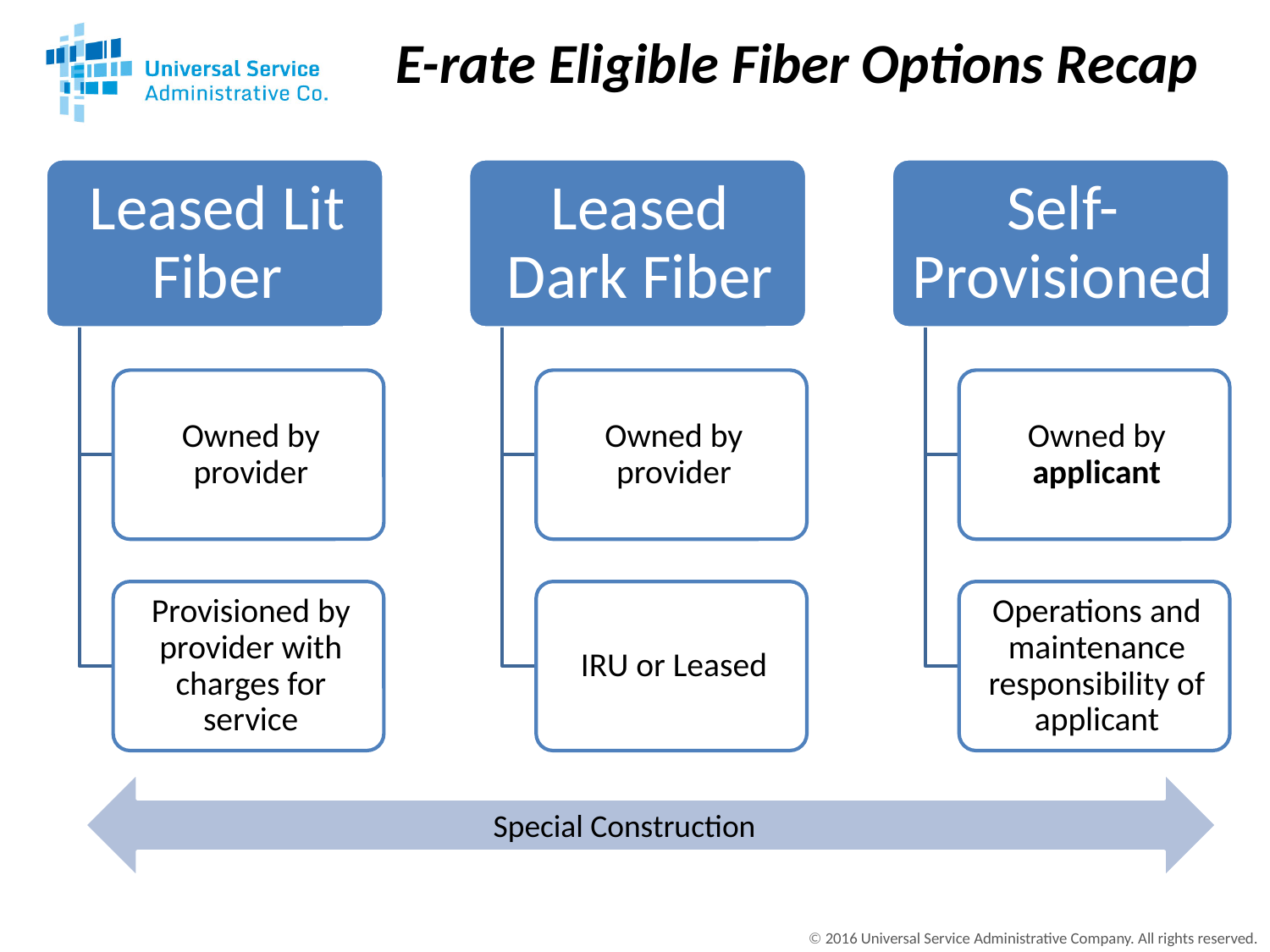

E-rate Eligible Fiber Options Recap
Leased Lit Fiber
Owned by provider
Provisioned by provider with charges for service
Leased Dark Fiber
Owned by provider
IRU or Leased
Self-Provisioned
Owned by applicant
Operations and maintenance responsibility of applicant

Special Construction